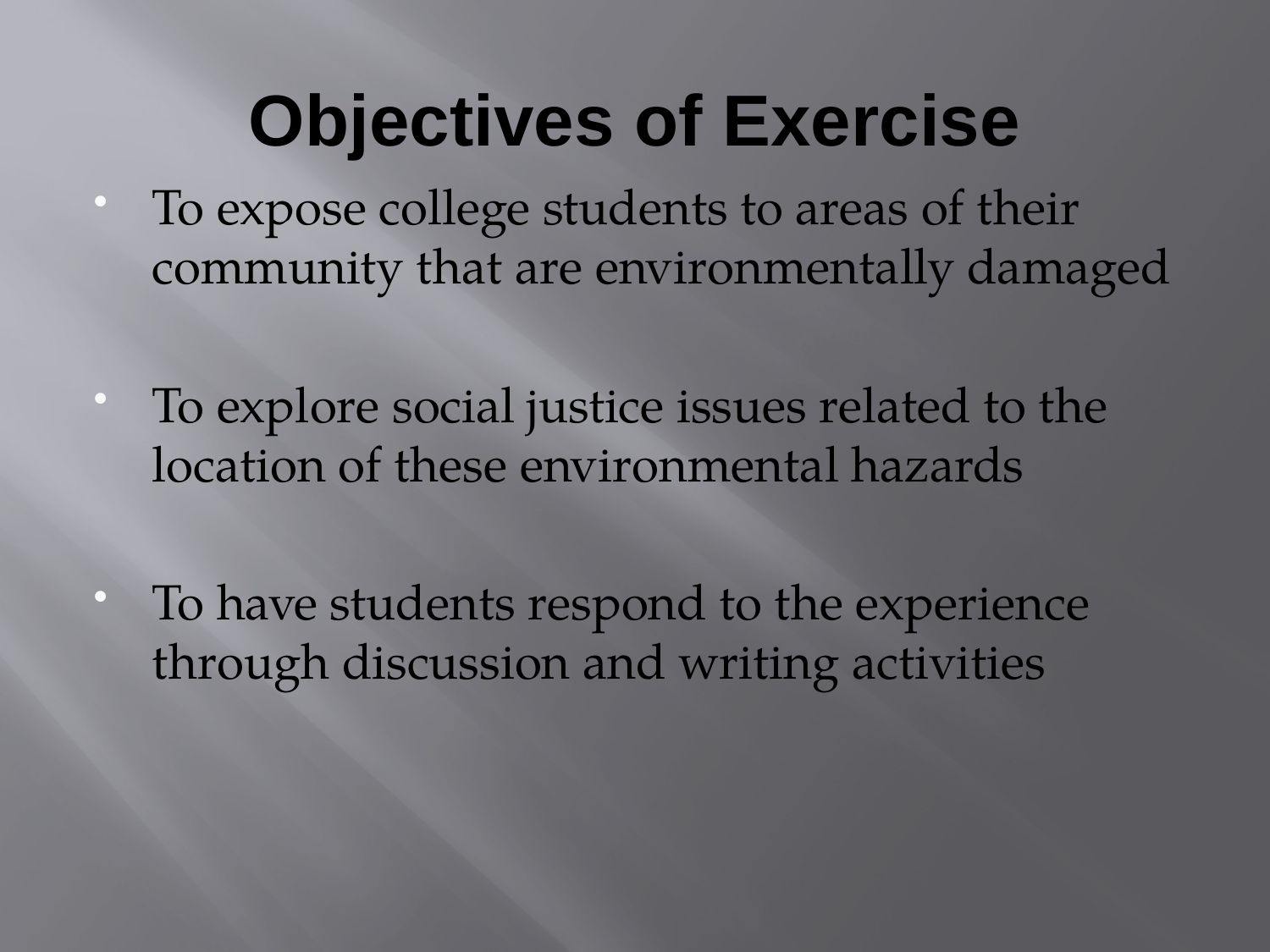

# Objectives of Exercise
To expose college students to areas of their community that are environmentally damaged

To explore social justice issues related to the location of these environmental hazards

To have students respond to the experience through discussion and writing activities